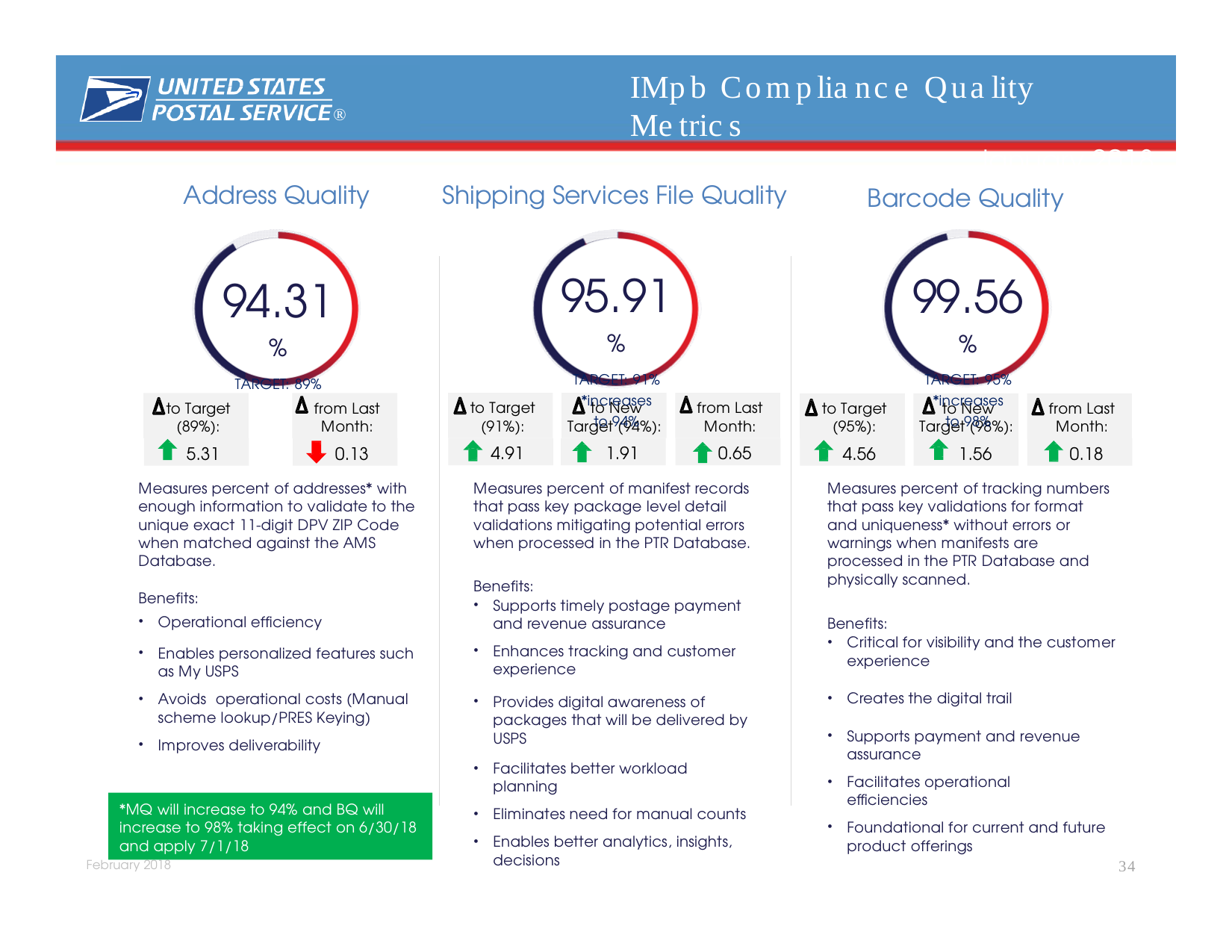

# IMpb Compliance Quality Metrics
January 2018

®
Address Quality
Shipping Services File Quality
Barcode Quality

95.91%
TARGET: 91%
*increases to 94%
99.56%
TARGET: 95%
*increases to 98%
94.31%
TARGET: 89%

to Target (91%):
4.91
to New Target (94%):
1.91
from Last Month:
0.65
to Target (89%):
5.31
from Last Month:
0.13

to Target (95%):
4.56
to New Target (98%):
1.56
from Last Month:
0.18

Measures percent of addresses* with enough information to validate to the unique exact 11-digit DPV ZIP Code when matched against the AMS Database.
Measures percent of manifest records that pass key package level detail validations mitigating potential errors when processed in the PTR Database.
Measures percent of tracking numbers that pass key validations for format and uniqueness* without errors or warnings when manifests are processed in the PTR Database and physically scanned.
Benefits:
Benefits:
Supports timely postage payment and revenue assurance
Enhances tracking and customer experience
Operational efficiency
Enables personalized features such as My USPS
Avoids  operational costs (Manual scheme lookup/PRES Keying)
Improves deliverability
Benefits:
Critical for visibility and the customer experience
Creates the digital trail
Provides digital awareness of packages that will be delivered by USPS
Facilitates better workload planning
Eliminates need for manual counts
Enables better analytics, insights, decisions
Supports payment and revenue assurance
Facilitates operational efficiencies
Foundational for current and future product offerings

*MQ will increase to 94% and BQ will increase to 98% taking effect on 6/30/18 and apply 7/1/18
34
February 2018